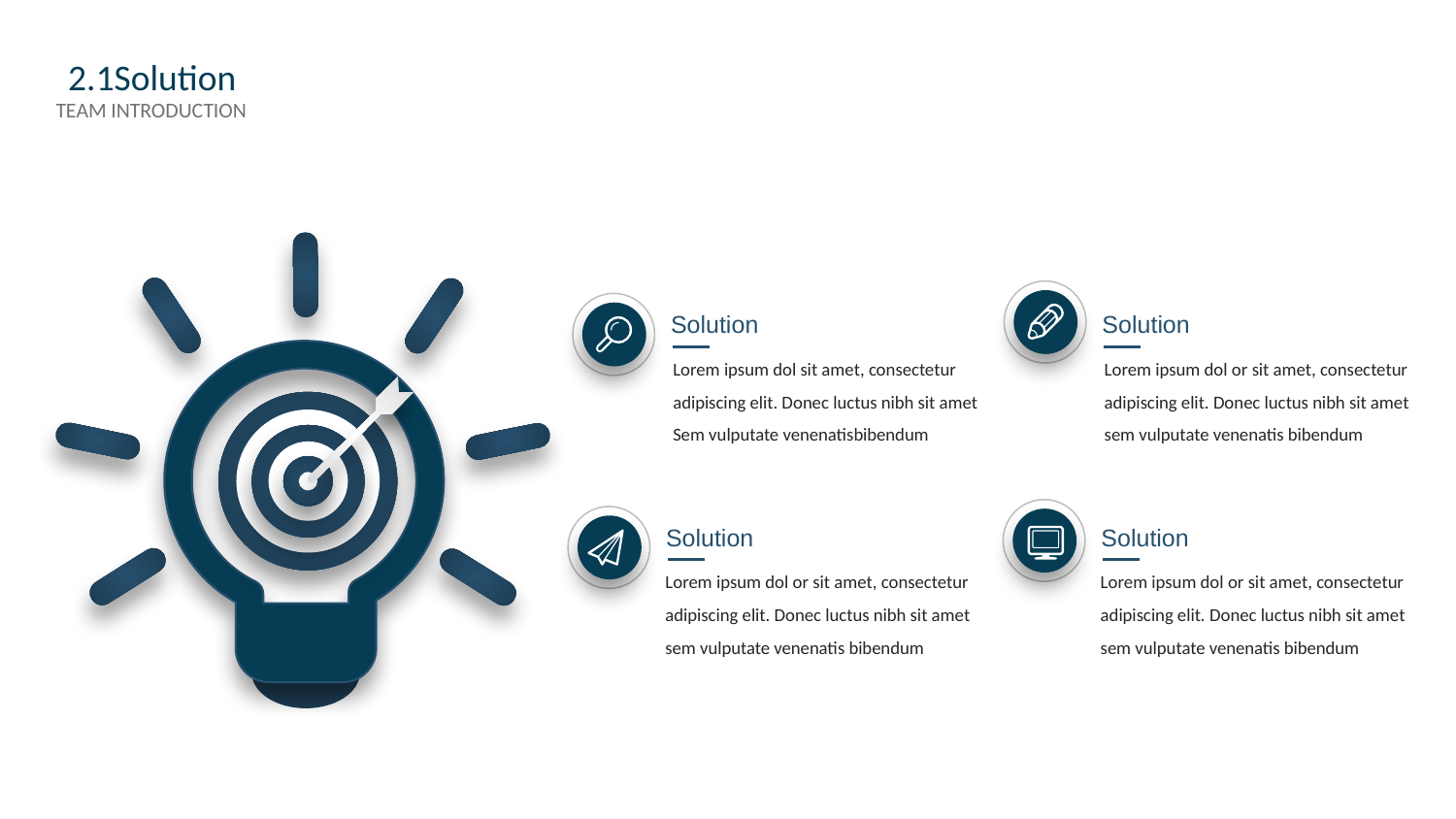

2.1Solution
TEAM INTRODUCTION

Solution

Lorem ipsum dol or sit amet, consectetur adipiscing elit. Donec luctus nibh sit amet sem vulputate venenatis bibendum

Solution

Lorem ipsum dol sit amet, consectetur adipiscing elit. Donec luctus nibh sit amet Sem vulputate venenatisbibendum

Solution

Lorem ipsum dol or sit amet, consectetur adipiscing elit. Donec luctus nibh sit amet sem vulputate venenatis bibendum

Solution

Lorem ipsum dol or sit amet, consectetur adipiscing elit. Donec luctus nibh sit amet sem vulputate venenatis bibendum